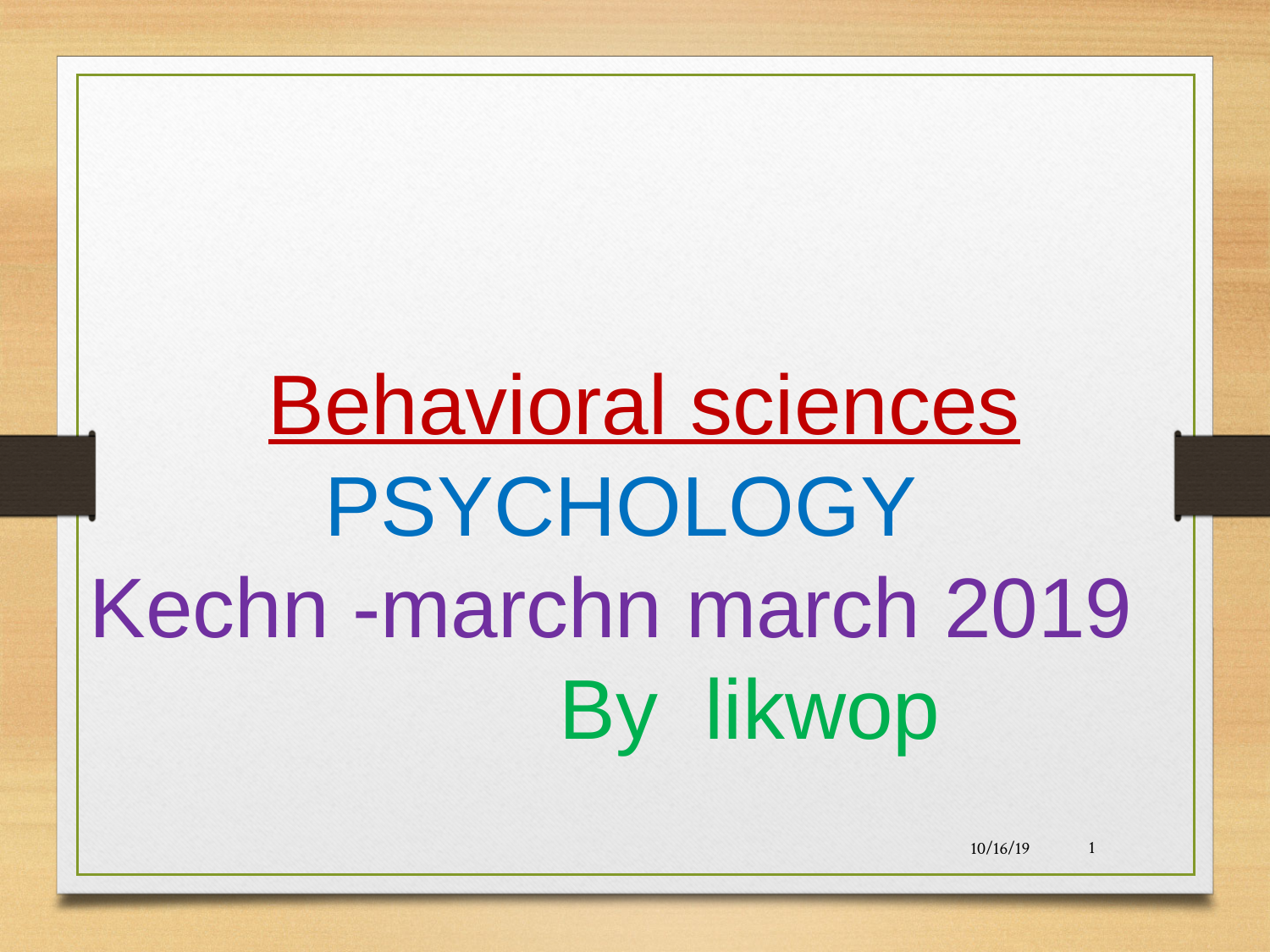

Behavioral sciences
          PSYCHOLOGY
Kechn -marchn march 2019
                    By  likwop
10/16/19
1